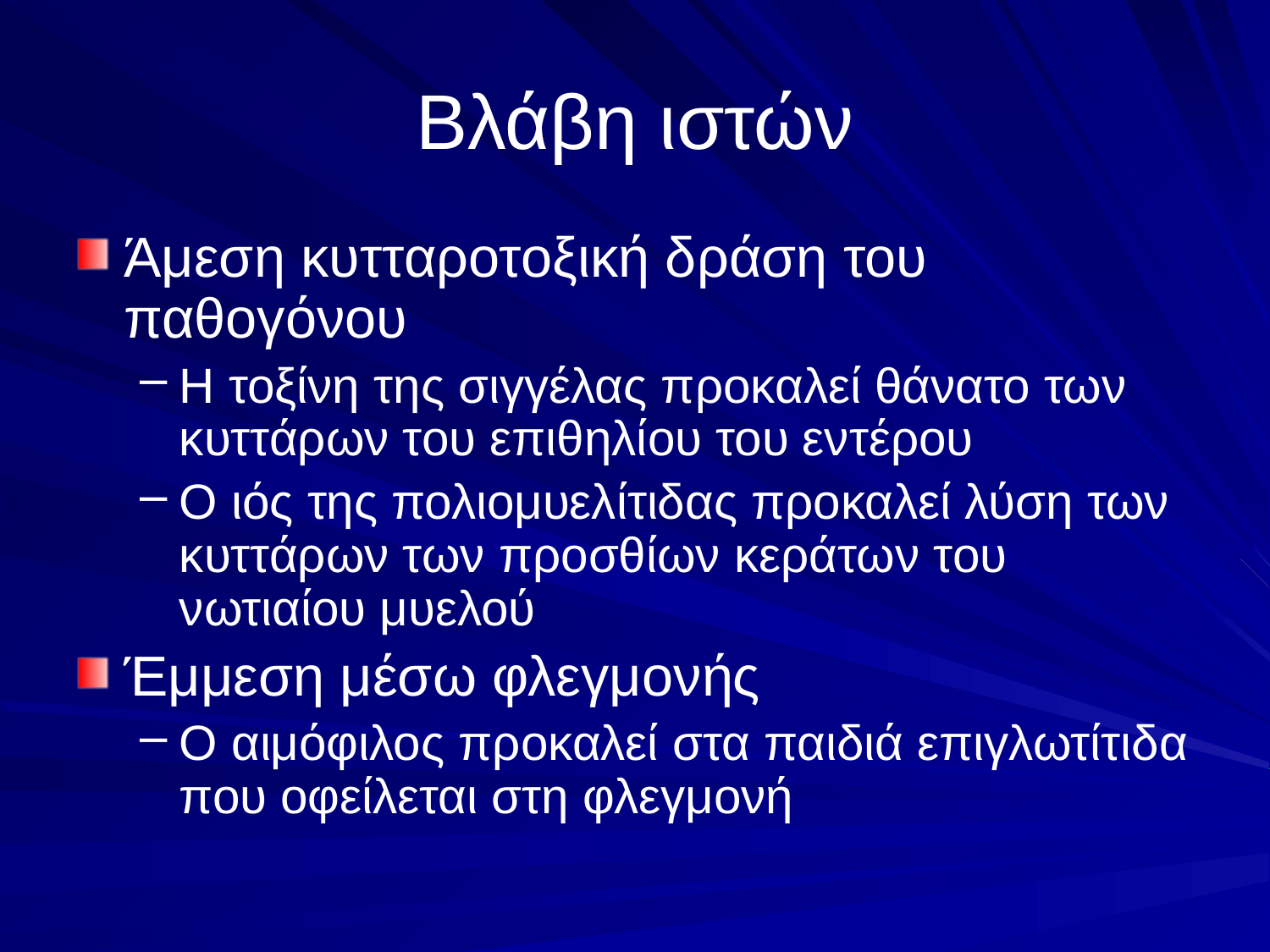

# Βλάβη ιστών
Άμεση κυτταροτοξική δράση του παθογόνου
Η τοξίνη της σιγγέλας προκαλεί θάνατο των κυττάρων του επιθηλίου του εντέρου
Ο ιός της πολιομυελίτιδας προκαλεί λύση των κυττάρων των προσθίων κεράτων του νωτιαίου μυελού
Έμμεση μέσω φλεγμονής
Ο αιμόφιλος προκαλεί στα παιδιά επιγλωτίτιδα που οφείλεται στη φλεγμονή